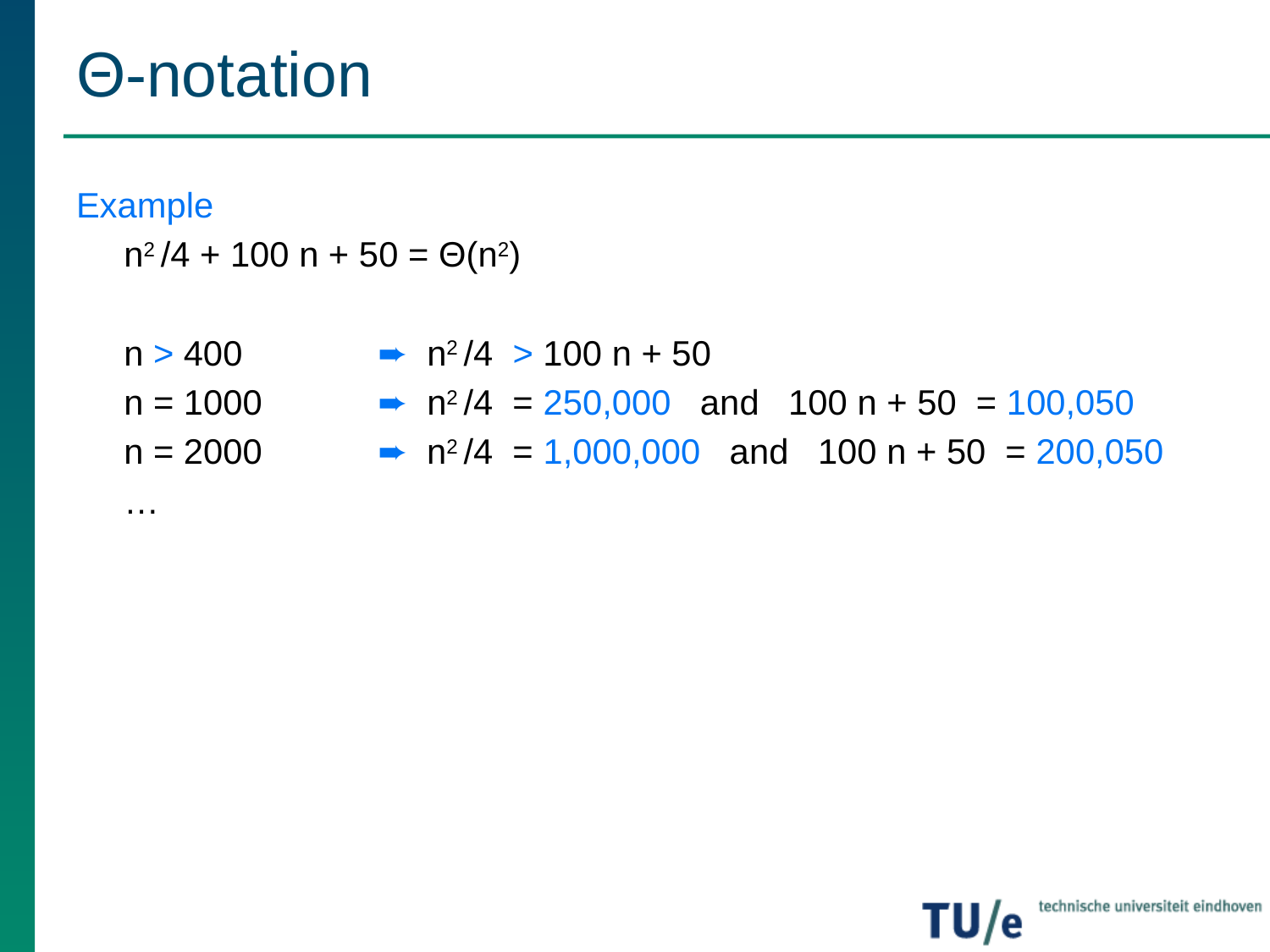

# Θ-notation
Example
	n2 /4 + 100 n + 50 = Θ(n2)

	n > 400  	➨  n2 /4  > 100 n + 50
	n = 1000  	➨  n2 /4  = 250,000   and   100 n + 50  = 100,050
	n = 2000 	➨  n2 /4  = 1,000,000   and   100 n + 50  = 200,050
	…